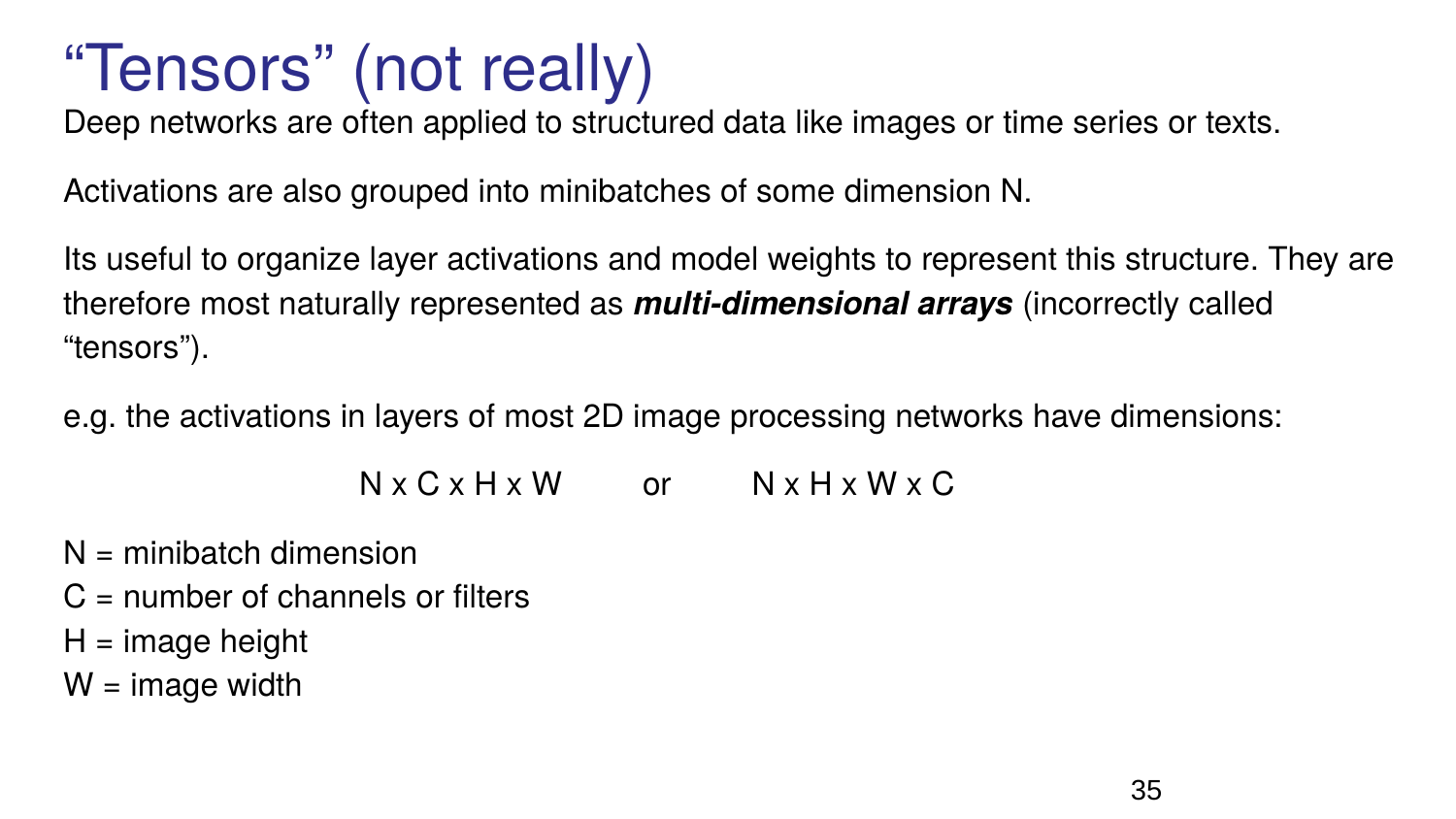

# “Tensors” (not really)
Deep networks are often applied to structured data like images or time series or texts.
Activations are also grouped into minibatches of some dimension N.
Its useful to organize layer activations and model weights to represent this structure. They are therefore most naturally represented as multi-dimensional arrays (incorrectly called “tensors”).
e.g. the activations in layers of most 2D image processing networks have dimensions:
                                 N x C x H x W         or         N x H x W x C
N = minibatch dimension
C = number of channels or filters
H = image height
W = image width
35